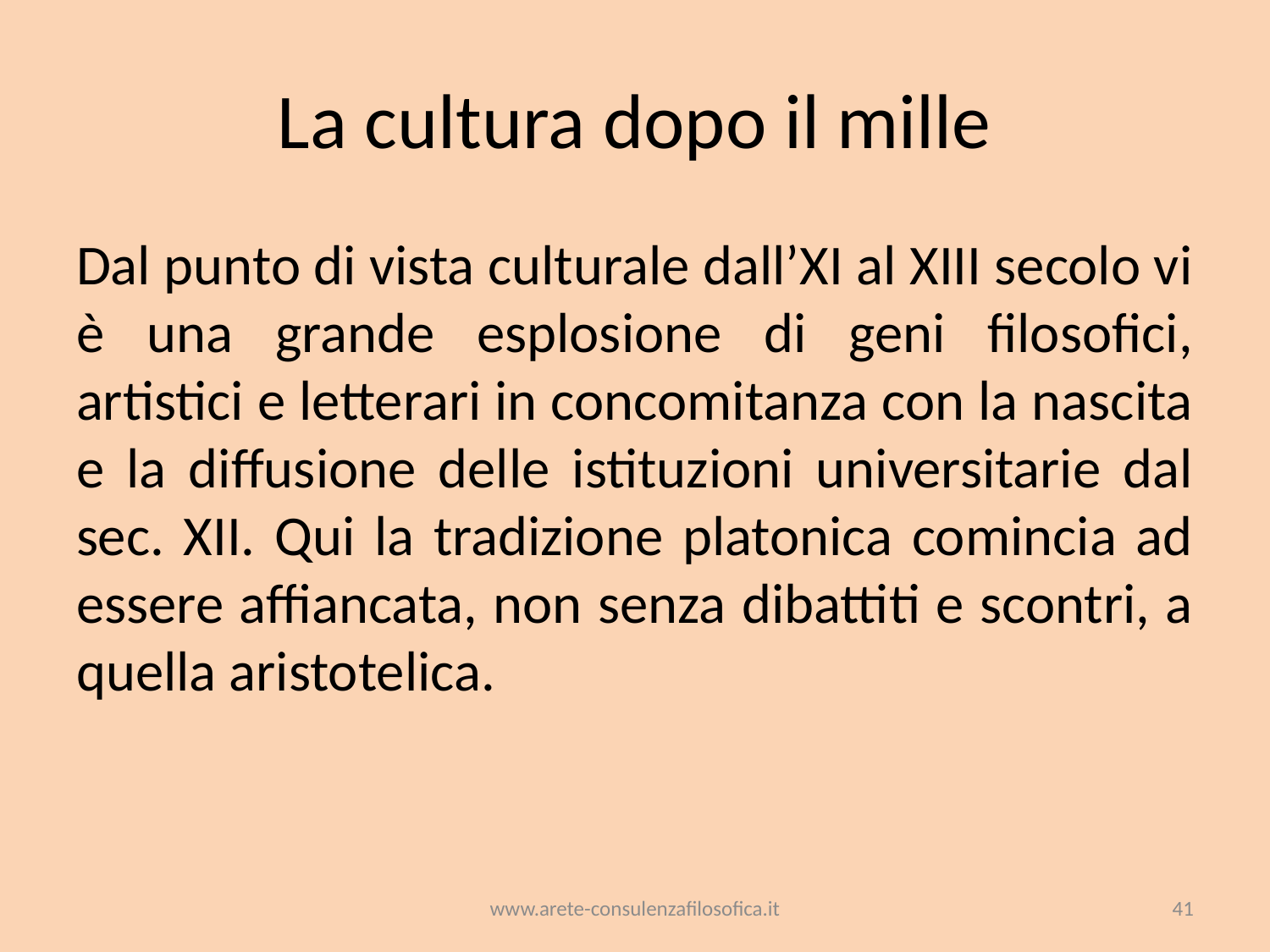

# La cultura dopo il mille
Dal punto di vista culturale dall’XI al XIII secolo vi è una grande esplosione di geni filosofici, artistici e letterari in concomitanza con la nascita e la diffusione delle istituzioni universitarie dal sec. XII. Qui la tradizione platonica comincia ad essere affiancata, non senza dibattiti e scontri, a quella aristotelica.
www.arete-consulenzafilosofica.it
41